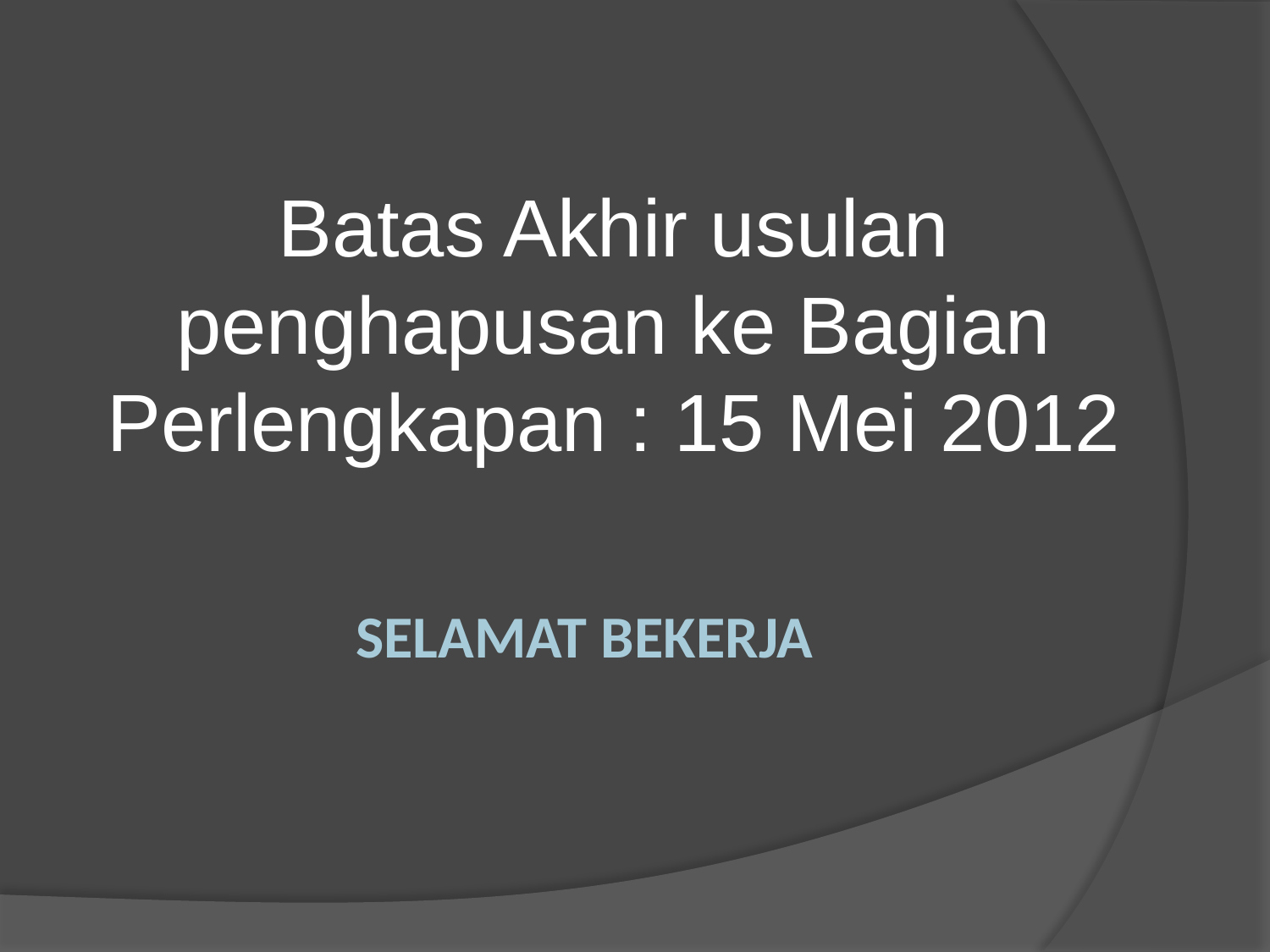

# Batas Akhir usulan penghapusan ke Bagian Perlengkapan : 15 Mei 2012
SELAMAT BEKERJA